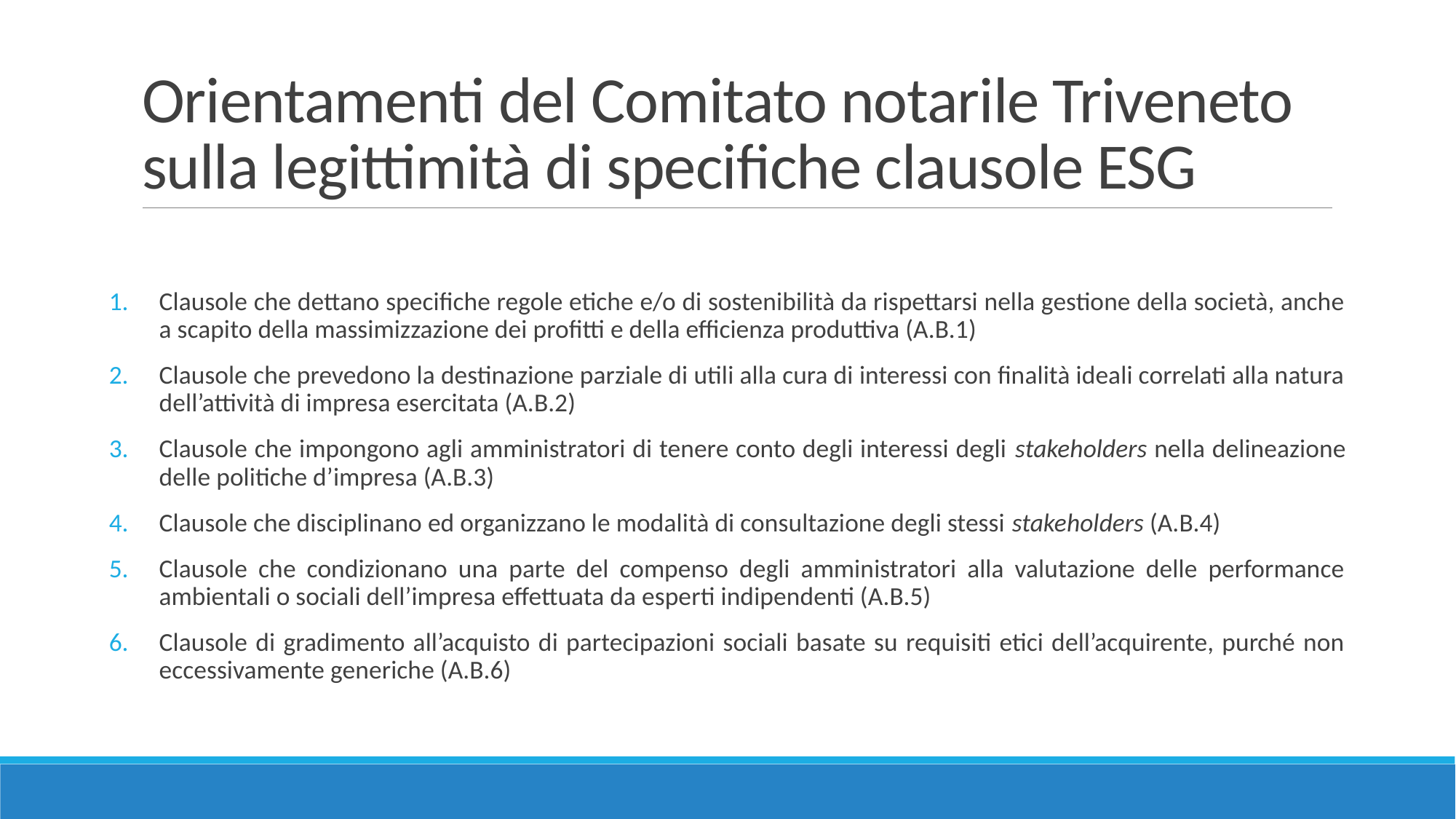

# Orientamenti del Comitato notarile Triveneto sulla legittimità di specifiche clausole ESG
Clausole che dettano specifiche regole etiche e/o di sostenibilità da rispettarsi nella gestione della società, anche a scapito della massimizzazione dei profitti e della efficienza produttiva (A.B.1)
Clausole che prevedono la destinazione parziale di utili alla cura di interessi con finalità ideali correlati alla natura dell’attività di impresa esercitata (A.B.2)
Clausole che impongono agli amministratori di tenere conto degli interessi degli stakeholders nella delineazione delle politiche d’impresa (A.B.3)
Clausole che disciplinano ed organizzano le modalità di consultazione degli stessi stakeholders (A.B.4)
Clausole che condizionano una parte del compenso degli amministratori alla valutazione delle performance ambientali o sociali dell’impresa effettuata da esperti indipendenti (A.B.5)
Clausole di gradimento all’acquisto di partecipazioni sociali basate su requisiti etici dell’acquirente, purché non eccessivamente generiche (A.B.6)